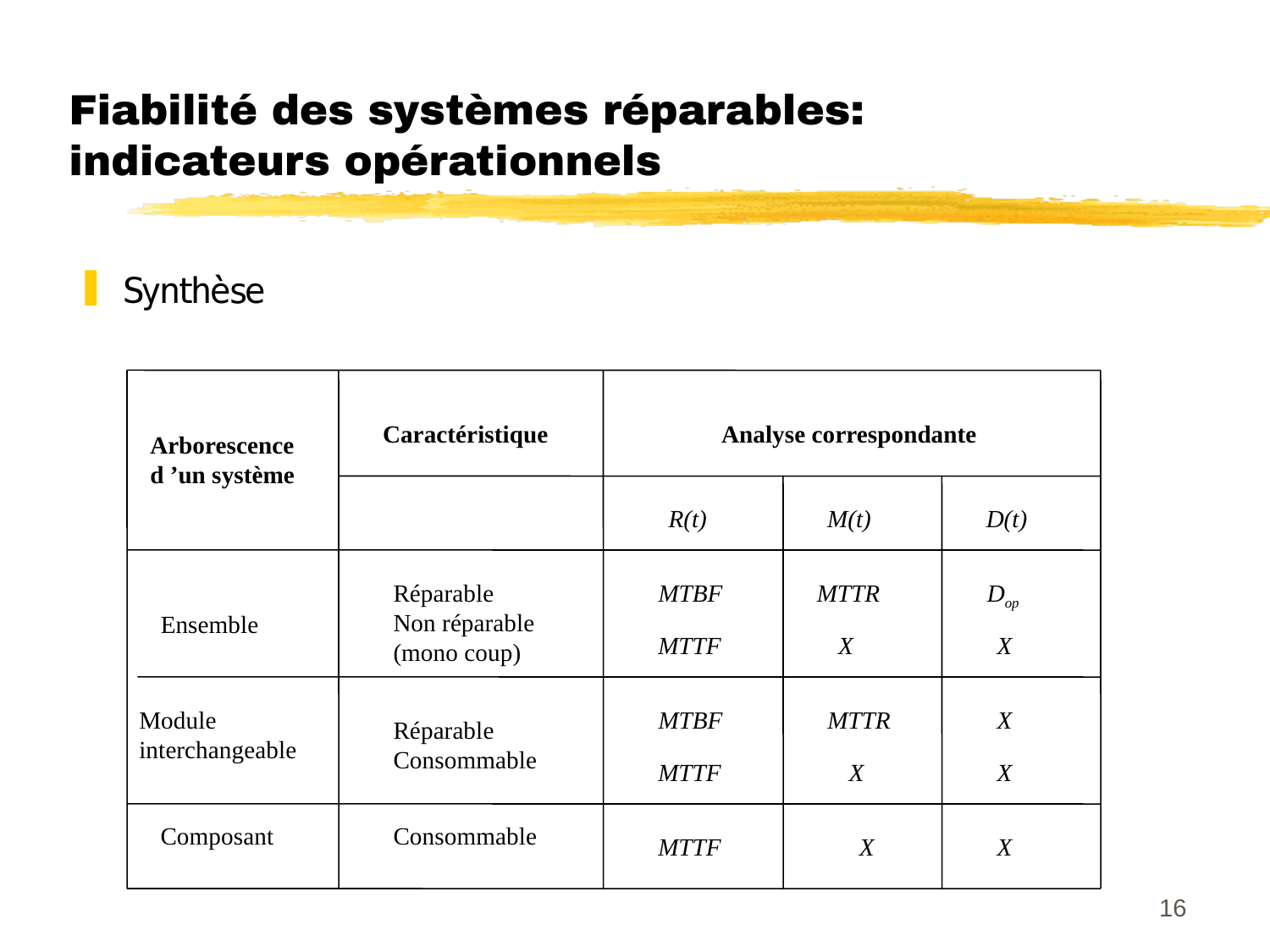

Fiabilité des systèmes réparables: indicateurs opérationnels
Synthèse

Caractéristique
Analyse correspondante
Arborescence
d ’un système

R(t)
M(t)
D(t)

Réparable
Non réparable
(mono coup)
MTBF
MTTR
Dop
Ensemble
MTTF
X
X

Module
interchangeable
MTBF
MTTR
X
Réparable
Consommable
MTTF
X
X

Composant
Consommable
MTTF
X
X

16